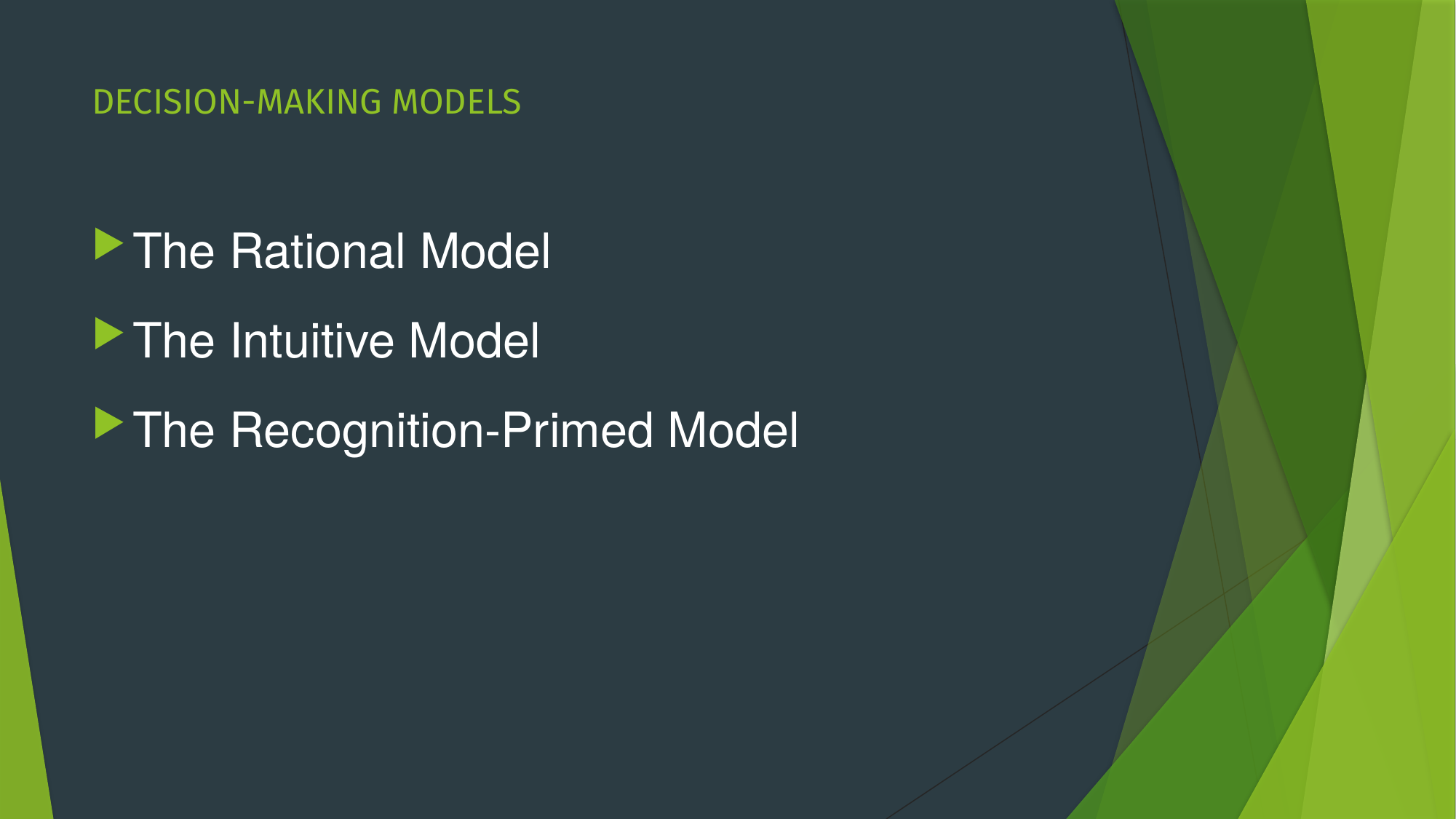

# DECISION-MAKING MODELS
The Rational Model
The Intuitive Model
The Recognition-Primed Model